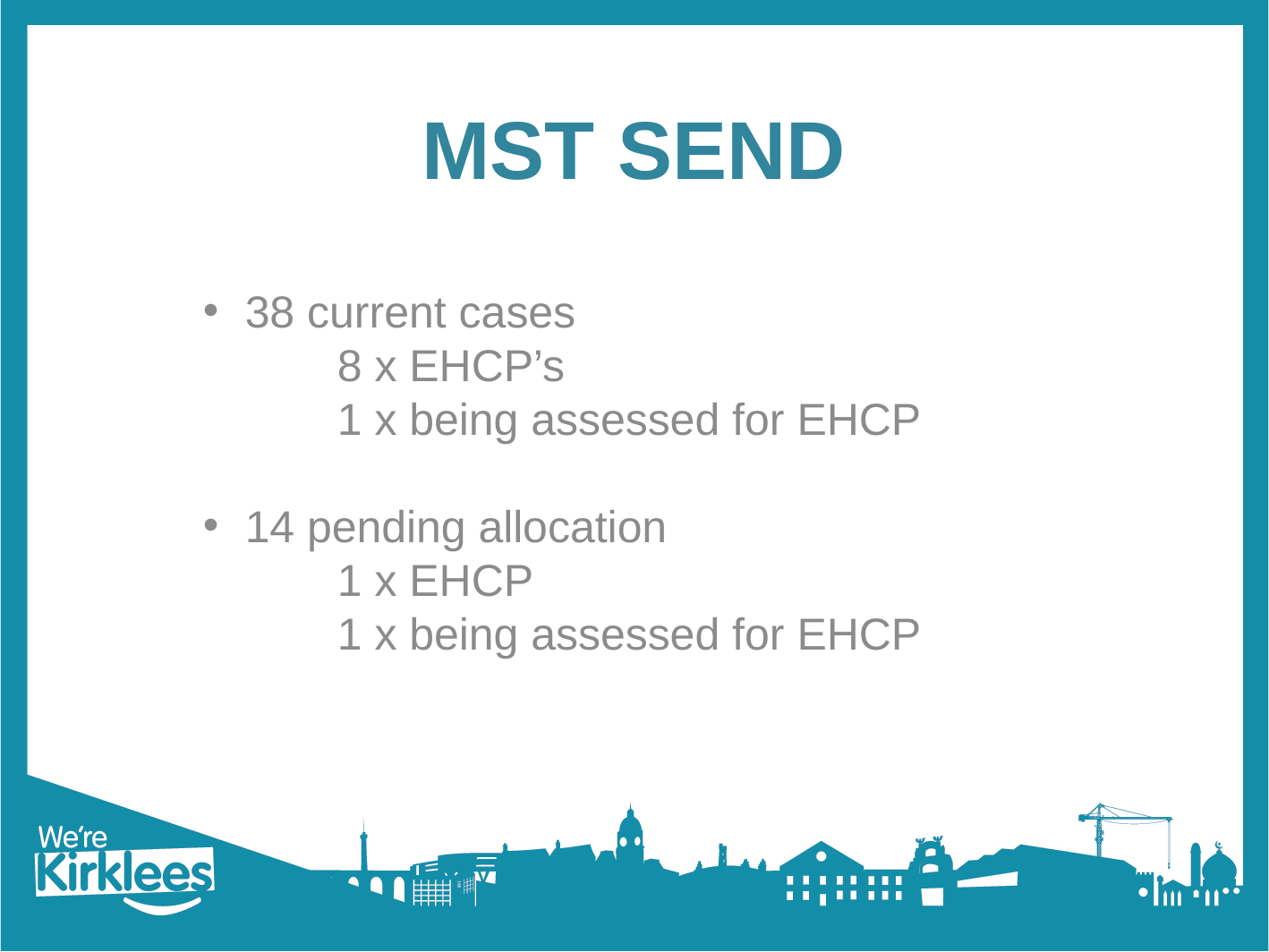

# MST SEND
38 current cases
	8 x EHCP’s
	1 x being assessed for EHCP

14 pending allocation
	1 x EHCP
	1 x being assessed for EHCP